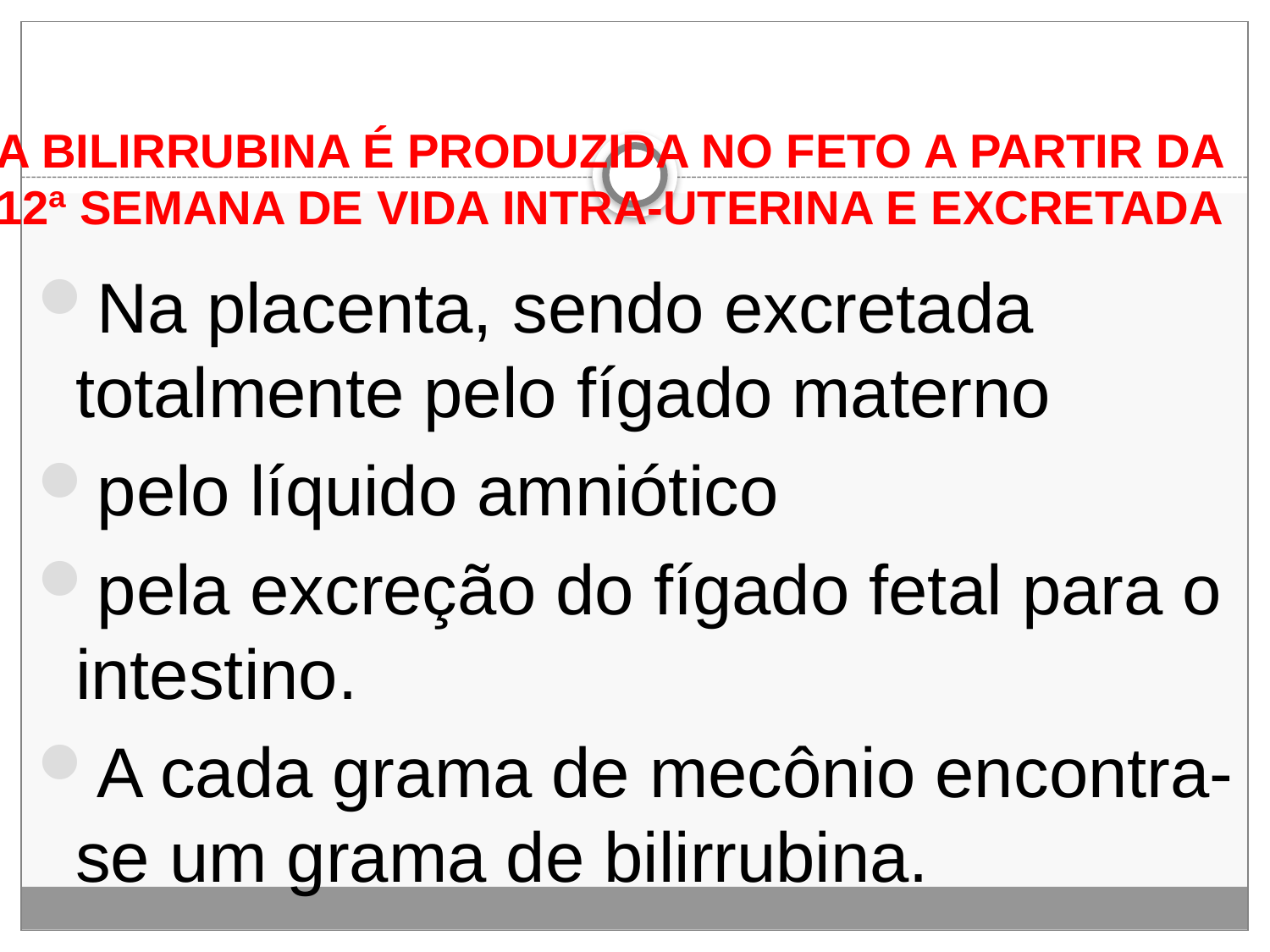

# A BILIRRUBINA É PRODUZIDA NO FETO A PARTIR DA 12ª SEMANA DE VIDA INTRA-UTERINA E EXCRETADA
Na placenta, sendo excretada totalmente pelo fígado materno
pelo líquido amniótico
pela excreção do fígado fetal para o intestino.
A cada grama de mecônio encontra-se um grama de bilirrubina.